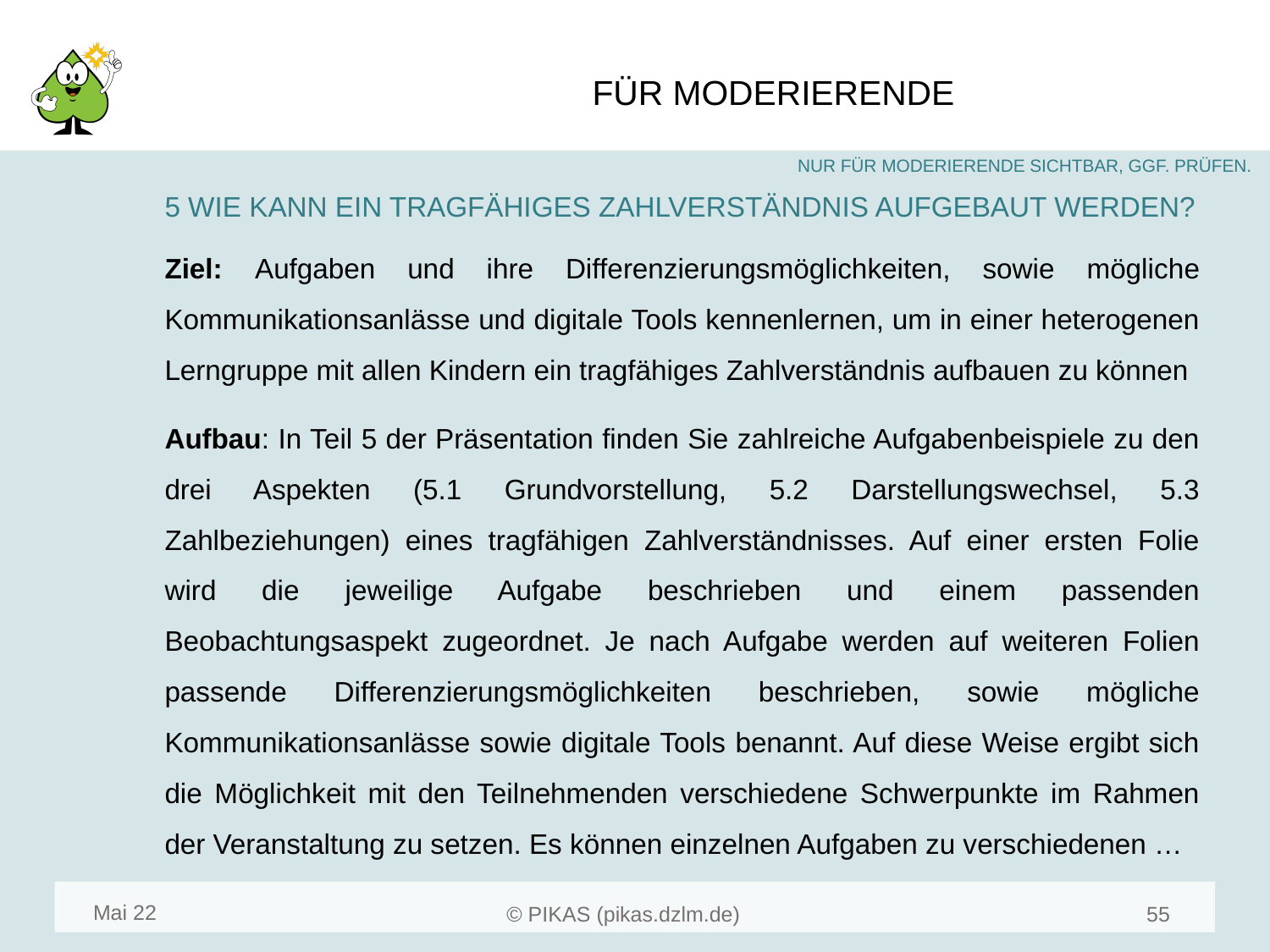

#
5 WIE KANN EIN TRAGFÄHIGES ZAHLVERSTÄNDNIS AUFGEBAUT WERDEN?
Ziel: Aufgaben und ihre Differenzierungsmöglichkeiten, sowie mögliche Kommunikationsanlässe und digitale Tools kennenlernen, um in einer heterogenen Lerngruppe mit allen Kindern ein tragfähiges Zahlverständnis aufbauen zu können
Aufbau: In Teil 5 der Präsentation finden Sie zahlreiche Aufgabenbeispiele zu den drei Aspekten (5.1 Grundvorstellung, 5.2 Darstellungswechsel, 5.3 Zahlbeziehungen) eines tragfähigen Zahlverständnisses. Auf einer ersten Folie wird die jeweilige Aufgabe beschrieben und einem passenden Beobachtungsaspekt zugeordnet. Je nach Aufgabe werden auf weiteren Folien passende Differenzierungsmöglichkeiten beschrieben, sowie mögliche Kommunikationsanlässe sowie digitale Tools benannt. Auf diese Weise ergibt sich die Möglichkeit mit den Teilnehmenden verschiedene Schwerpunkte im Rahmen der Veranstaltung zu setzen. Es können einzelnen Aufgaben zu verschiedenen …
Mai 22
55